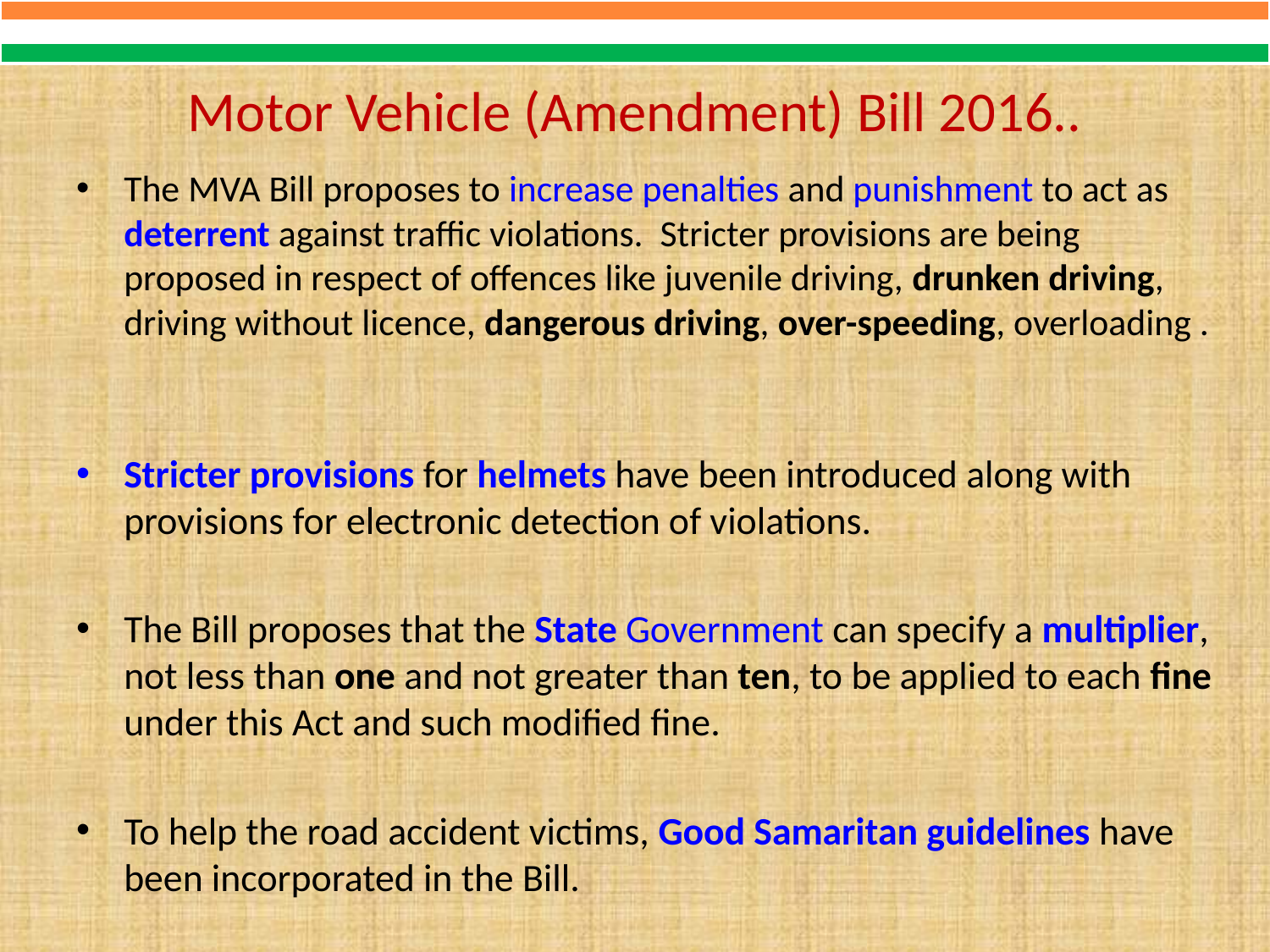

# Motor Vehicle (Amendment) Bill 2016..
The MVA Bill proposes to increase penalties and punishment to act as deterrent against traffic violations.  Stricter provisions are being proposed in respect of offences like juvenile driving, drunken driving, driving without licence, dangerous driving, over-speeding, overloading .

Stricter provisions for helmets have been introduced along with provisions for electronic detection of violations.

The Bill proposes that the State Government can specify a multiplier, not less than one and not greater than ten, to be applied to each fine under this Act and such modified fine.

To help the road accident victims, Good Samaritan guidelines have been incorporated in the Bill.